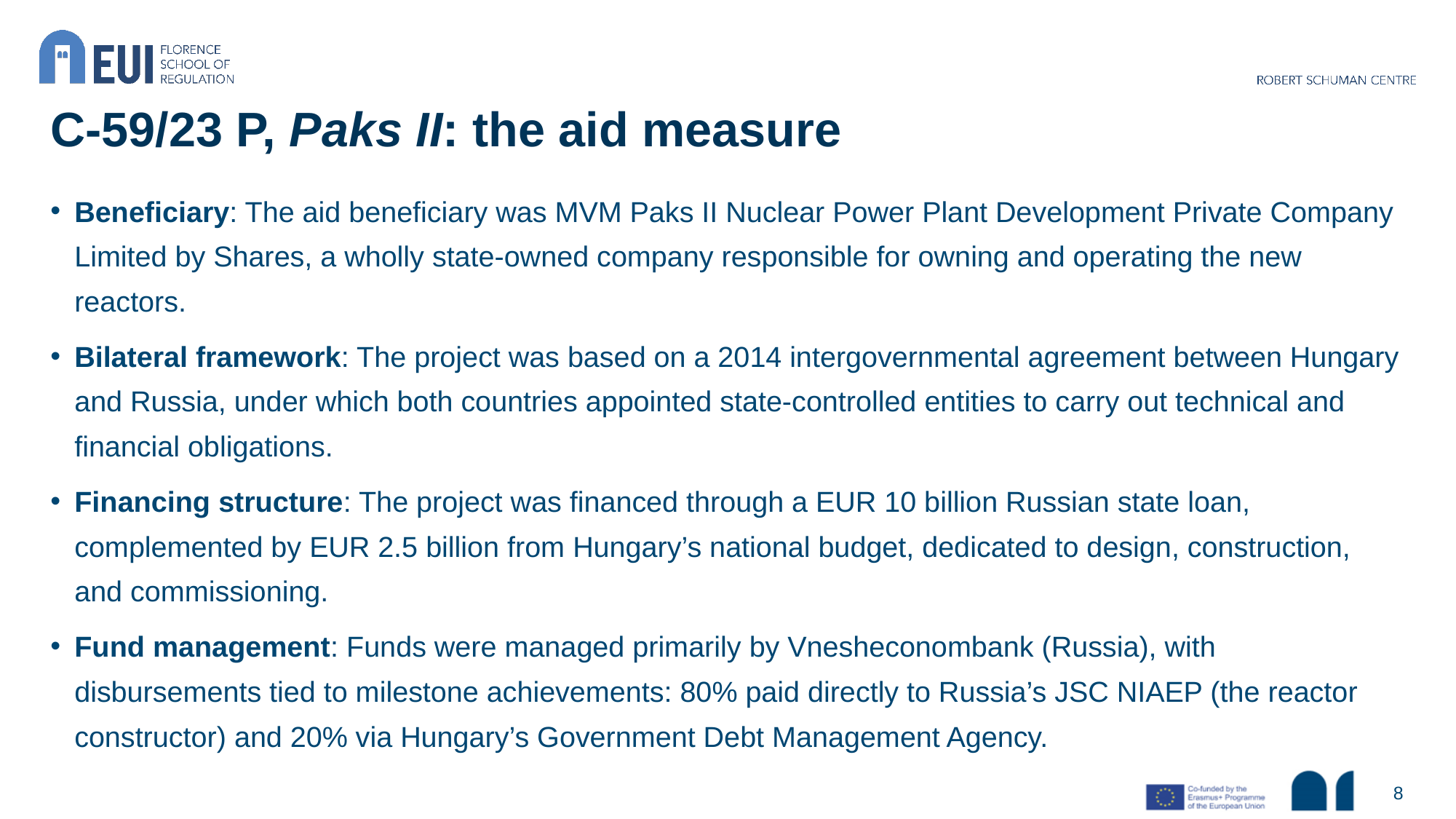

# C-59/23 P, Paks II: the aid measure
Beneficiary: The aid beneficiary was MVM Paks II Nuclear Power Plant Development Private Company Limited by Shares, a wholly state-owned company responsible for owning and operating the new reactors.
Bilateral framework: The project was based on a 2014 intergovernmental agreement between Hungary and Russia, under which both countries appointed state-controlled entities to carry out technical and financial obligations.
Financing structure: The project was financed through a EUR 10 billion Russian state loan, complemented by EUR 2.5 billion from Hungary’s national budget, dedicated to design, construction, and commissioning.
Fund management: Funds were managed primarily by Vnesheconombank (Russia), with disbursements tied to milestone achievements: 80% paid directly to Russia’s JSC NIAEP (the reactor constructor) and 20% via Hungary’s Government Debt Management Agency.
8